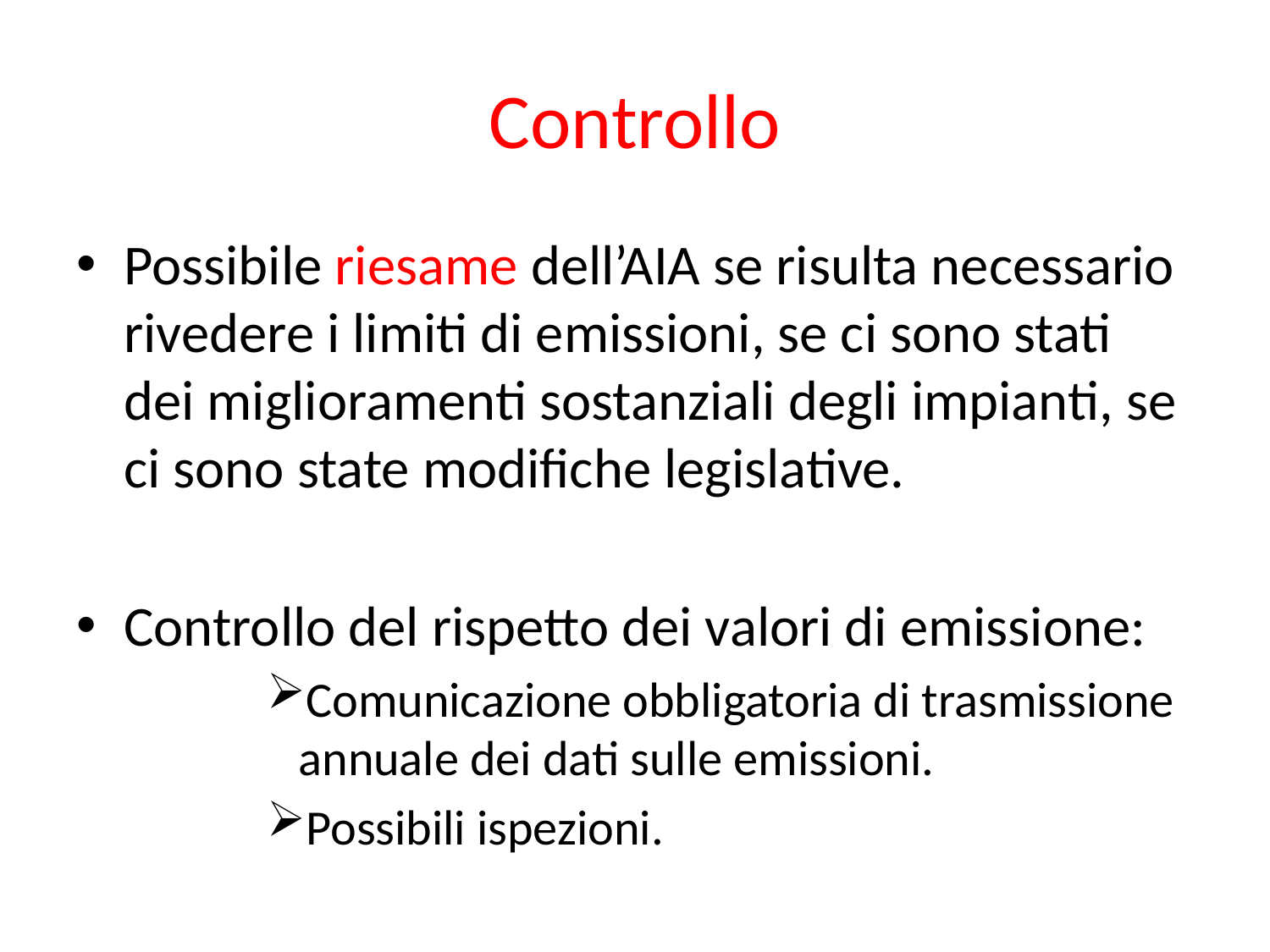

# Controllo
Possibile riesame dell’AIA se risulta necessario rivedere i limiti di emissioni, se ci sono stati dei miglioramenti sostanziali degli impianti, se ci sono state modifiche legislative.

Controllo del rispetto dei valori di emissione:
Comunicazione obbligatoria di trasmissione annuale dei dati sulle emissioni.
Possibili ispezioni.